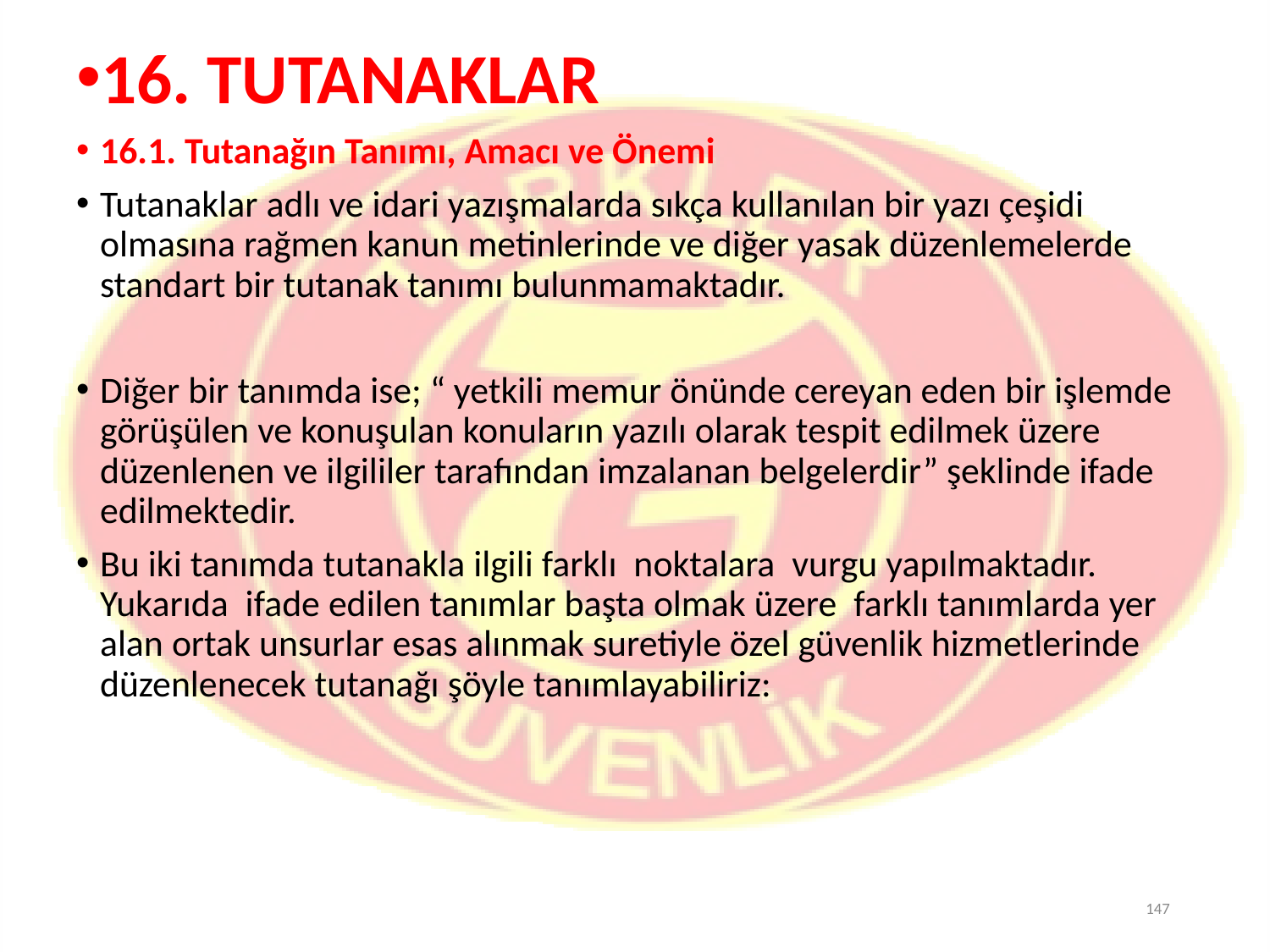

16. TUTANAKLAR
16.1. Tutanağın Tanımı, Amacı ve Önemi
Tutanaklar adlı ve idari yazışmalarda sıkça kullanılan bir yazı çeşidi olmasına rağmen kanun metinlerinde ve diğer yasak düzenlemelerde standart bir tutanak tanımı bulunmamaktadır.

Diğer bir tanımda ise; “ yetkili memur önünde cereyan eden bir işlemde görüşülen ve konuşulan konuların yazılı olarak tespit edilmek üzere düzenlenen ve ilgililer tarafından imzalanan belgelerdir” şeklinde ifade edilmektedir.
Bu iki tanımda tutanakla ilgili farklı  noktalara  vurgu yapılmaktadır. Yukarıda  ifade edilen tanımlar başta olmak üzere  farklı tanımlarda yer alan ortak unsurlar esas alınmak suretiyle özel güvenlik hizmetlerinde  düzenlenecek tutanağı şöyle tanımlayabiliriz:

147